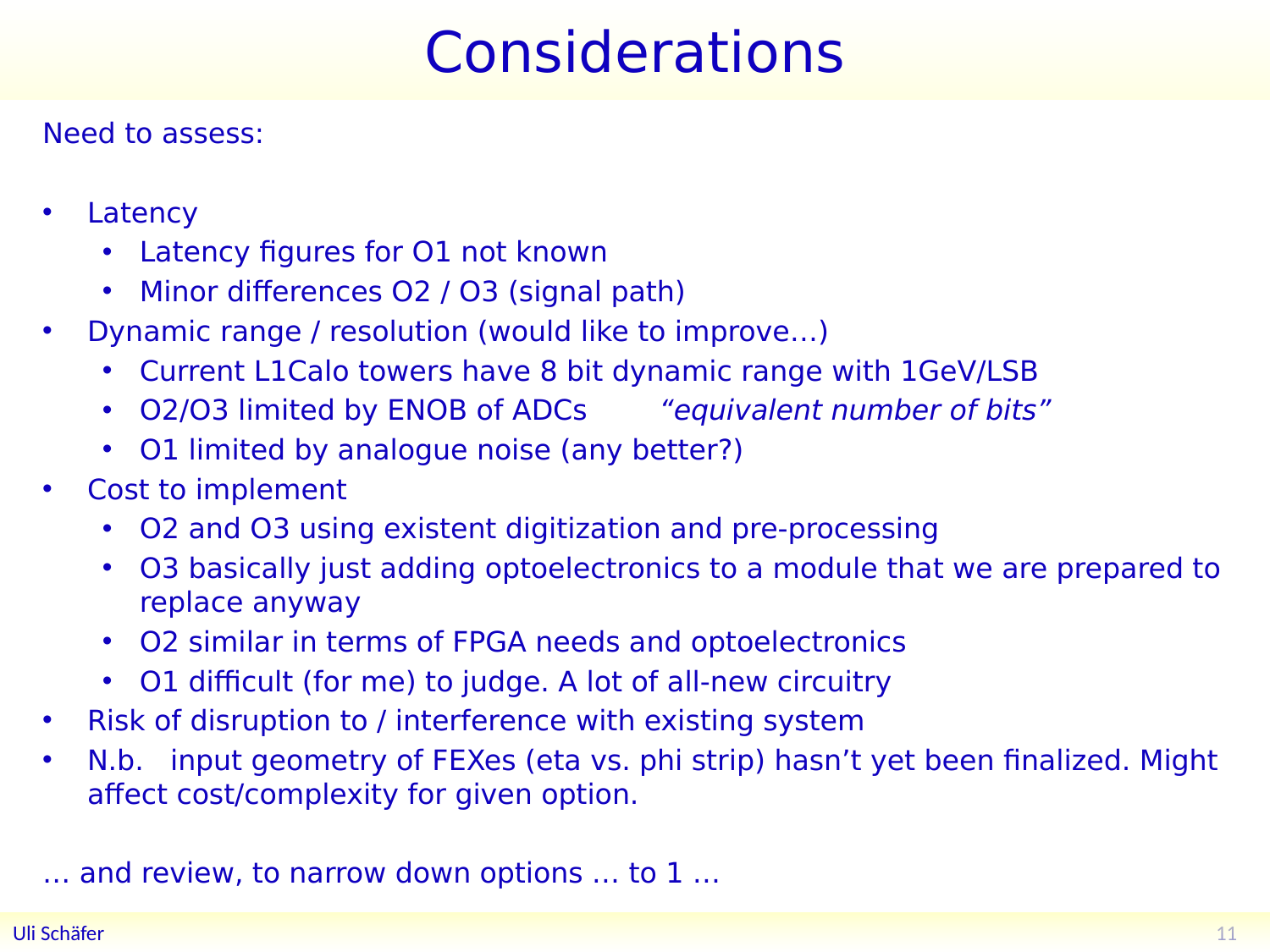

# Considerations
Need to assess:

Latency
Latency figures for O1 not known
Minor differences O2 / O3 (signal path)
Dynamic range / resolution (would like to improve…)
Current L1Calo towers have 8 bit dynamic range with 1GeV/LSB
O2/O3 limited by ENOB of ADCs        “equivalent number of bits”
O1 limited by analogue noise (any better?)
Cost to implement
O2 and O3 using existent digitization and pre-processing
O3 basically just adding optoelectronics to a module that we are prepared to replace anyway
O2 similar in terms of FPGA needs and optoelectronics
O1 difficult (for me) to judge. A lot of all-new circuitry
Risk of disruption to / interference with existing system
N.b.   input geometry of FEXes (eta vs. phi strip) hasn’t yet been finalized. Might affect cost/complexity for given option.

… and review, to narrow down options … to 1 …

11
Uli Schäfer